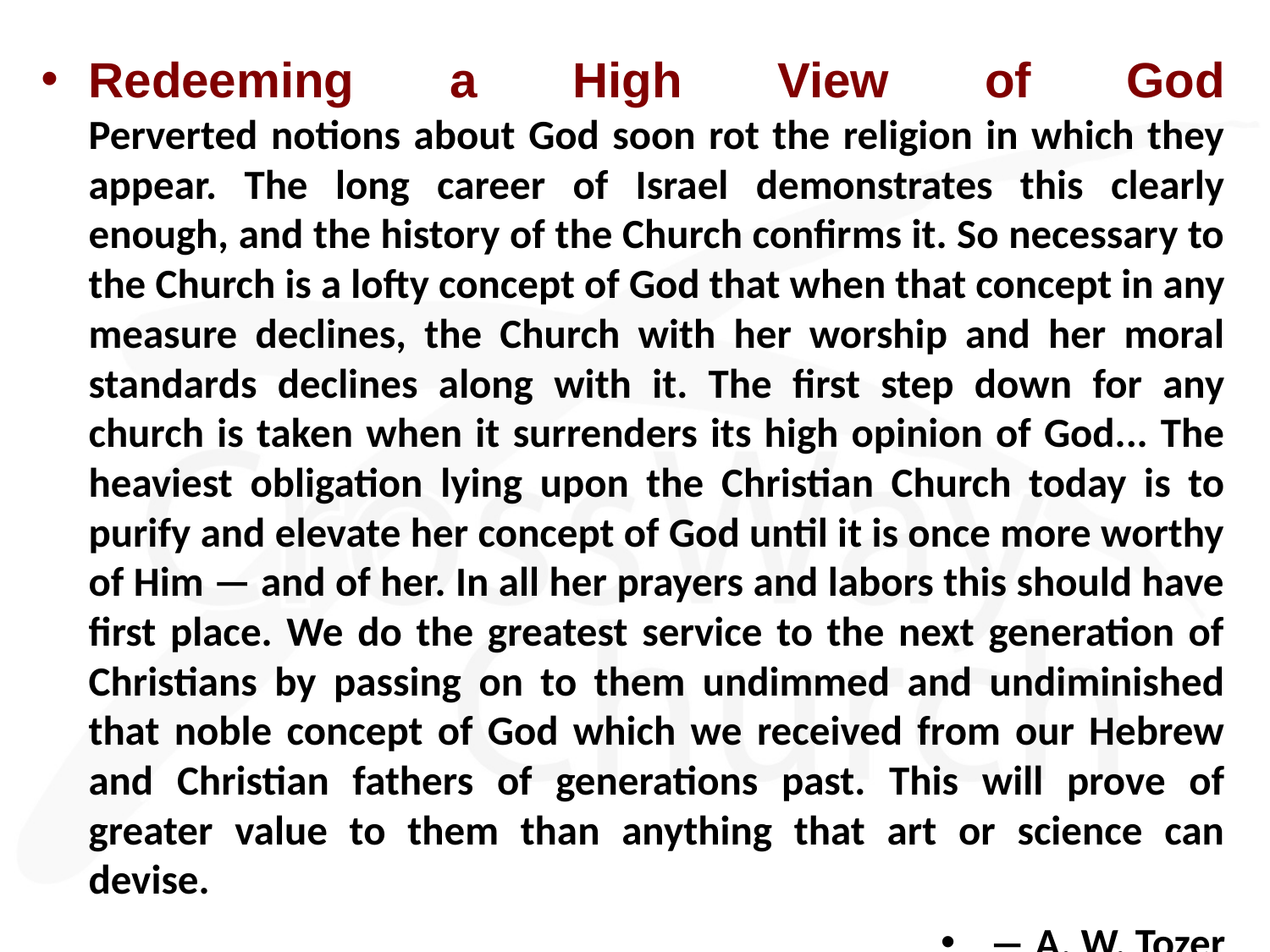

Redeeming a High View of God
Perverted notions about God soon rot the religion in which they appear. The long career of Israel demonstrates this clearly enough, and the history of the Church confirms it. So necessary to the Church is a lofty concept of God that when that concept in any measure declines, the Church with her worship and her moral standards declines along with it. The first step down for any church is taken when it surrenders its high opinion of God... The heaviest obligation lying upon the Christian Church today is to purify and elevate her concept of God until it is once more worthy of Him — and of her. In all her prayers and labors this should have first place. We do the greatest service to the next generation of Christians by passing on to them undimmed and undiminished that noble concept of God which we received from our Hebrew and Christian fathers of generations past. This will prove of greater value to them than anything that art or science can devise.
― A. W. Tozer